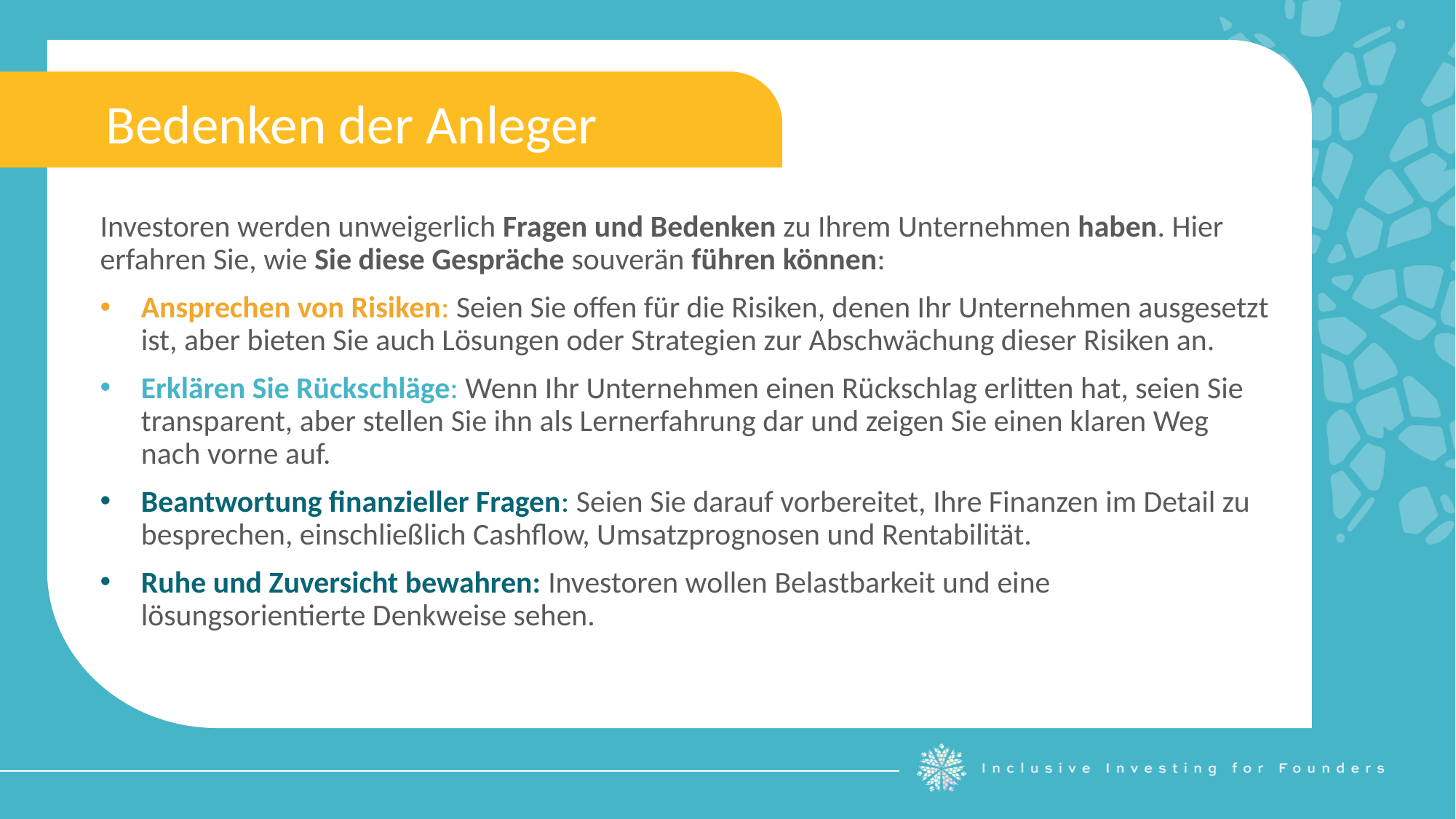

Bedenken der Anleger
Investoren werden unweigerlich Fragen und Bedenken zu Ihrem Unternehmen haben. Hier erfahren Sie, wie Sie diese Gespräche souverän führen können:
Ansprechen von Risiken: Seien Sie offen für die Risiken, denen Ihr Unternehmen ausgesetzt ist, aber bieten Sie auch Lösungen oder Strategien zur Abschwächung dieser Risiken an.
Erklären Sie Rückschläge: Wenn Ihr Unternehmen einen Rückschlag erlitten hat, seien Sie transparent, aber stellen Sie ihn als Lernerfahrung dar und zeigen Sie einen klaren Weg nach vorne auf.
Beantwortung finanzieller Fragen: Seien Sie darauf vorbereitet, Ihre Finanzen im Detail zu besprechen, einschließlich Cashflow, Umsatzprognosen und Rentabilität.
Ruhe und Zuversicht bewahren: Investoren wollen Belastbarkeit und eine lösungsorientierte Denkweise sehen.